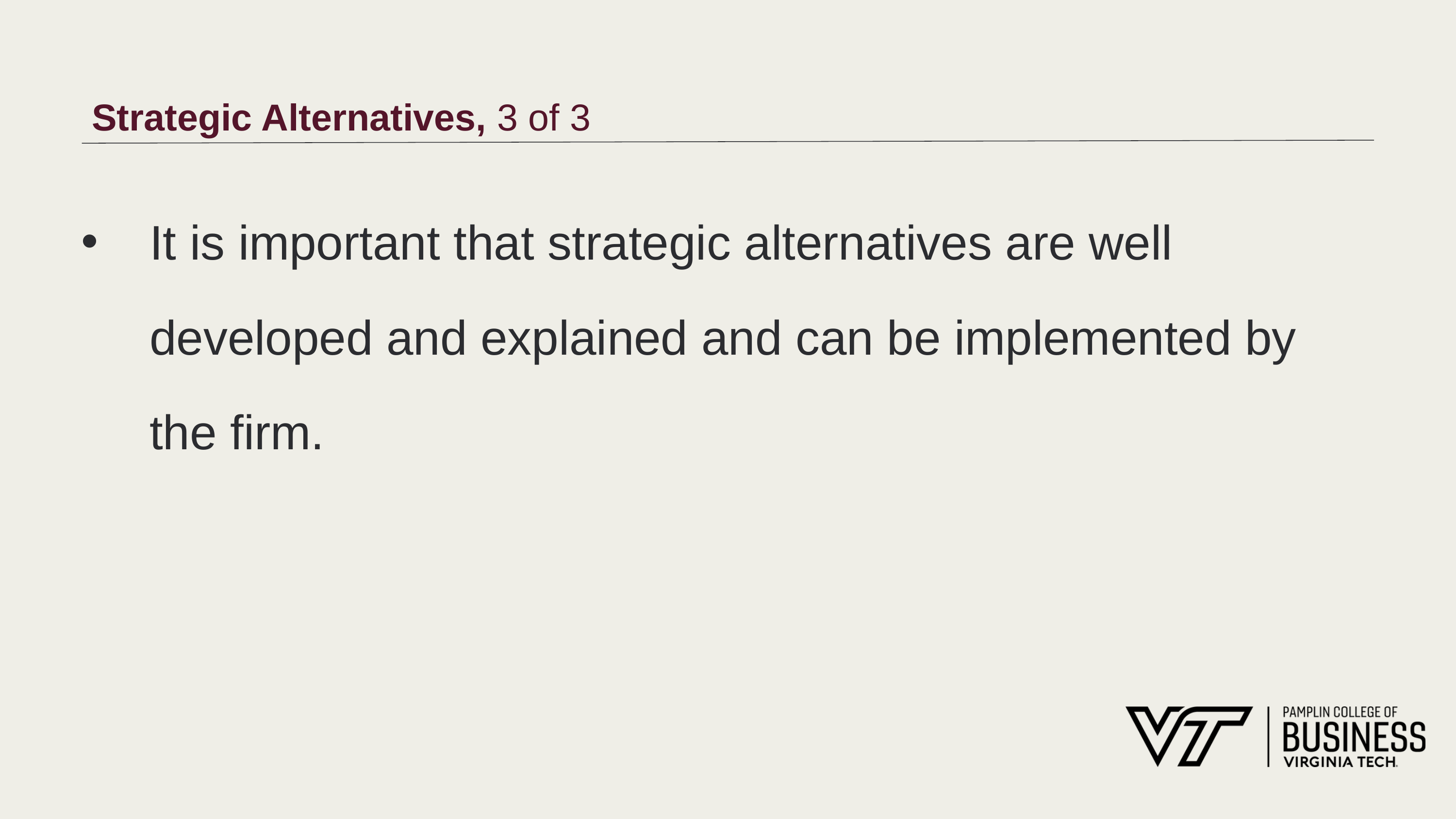

# Strategic Alternatives, 3 of 3
It is important that strategic alternatives are well developed and explained and can be implemented by the firm.